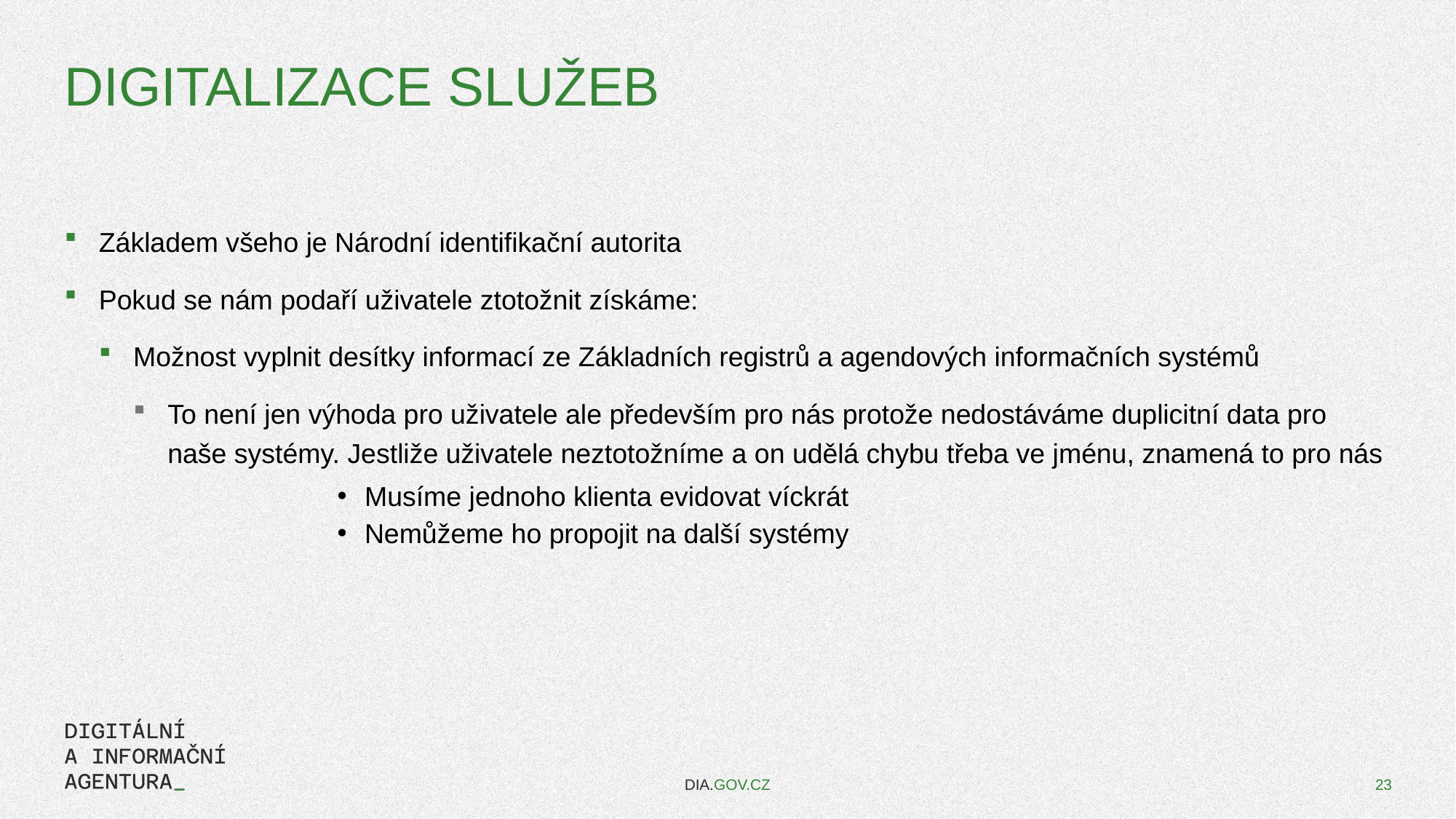

# Digitalizace služeb
Základem všeho je Národní identifikační autorita
Pokud se nám podaří uživatele ztotožnit získáme:
Možnost vyplnit desítky informací ze Základních registrů a agendových informačních systémů
To není jen výhoda pro uživatele ale především pro nás protože nedostáváme duplicitní data pro naše systémy. Jestliže uživatele neztotožníme a on udělá chybu třeba ve jménu, znamená to pro nás
Musíme jednoho klienta evidovat víckrát
Nemůžeme ho propojit na další systémy

DIA.GOV.CZ
23